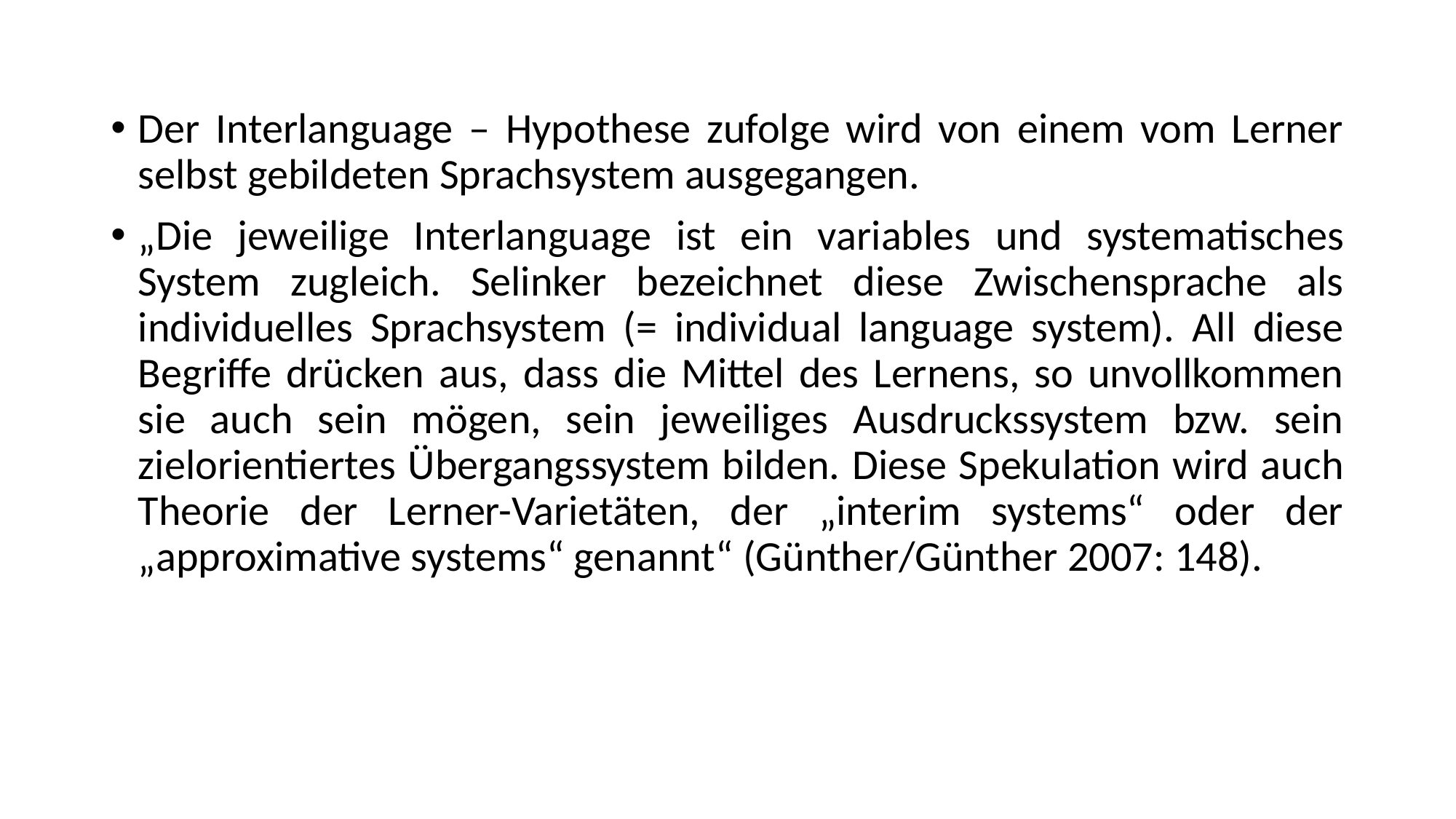

Der Interlanguage – Hypothese zufolge wird von einem vom Lerner selbst gebildeten Sprachsystem ausgegangen.
„Die jeweilige Interlanguage ist ein variables und systematisches System zugleich. Selinker bezeichnet diese Zwischensprache als individuelles Sprachsystem (= individual language system). All diese Begriffe drücken aus, dass die Mittel des Lernens, so unvollkommen sie auch sein mögen, sein jeweiliges Ausdruckssystem bzw. sein zielorientiertes Übergangssystem bilden. Diese Spekulation wird auch Theorie der Lerner-Varietäten, der „interim systems“ oder der „approximative systems“ genannt“ (Günther/Günther 2007: 148).